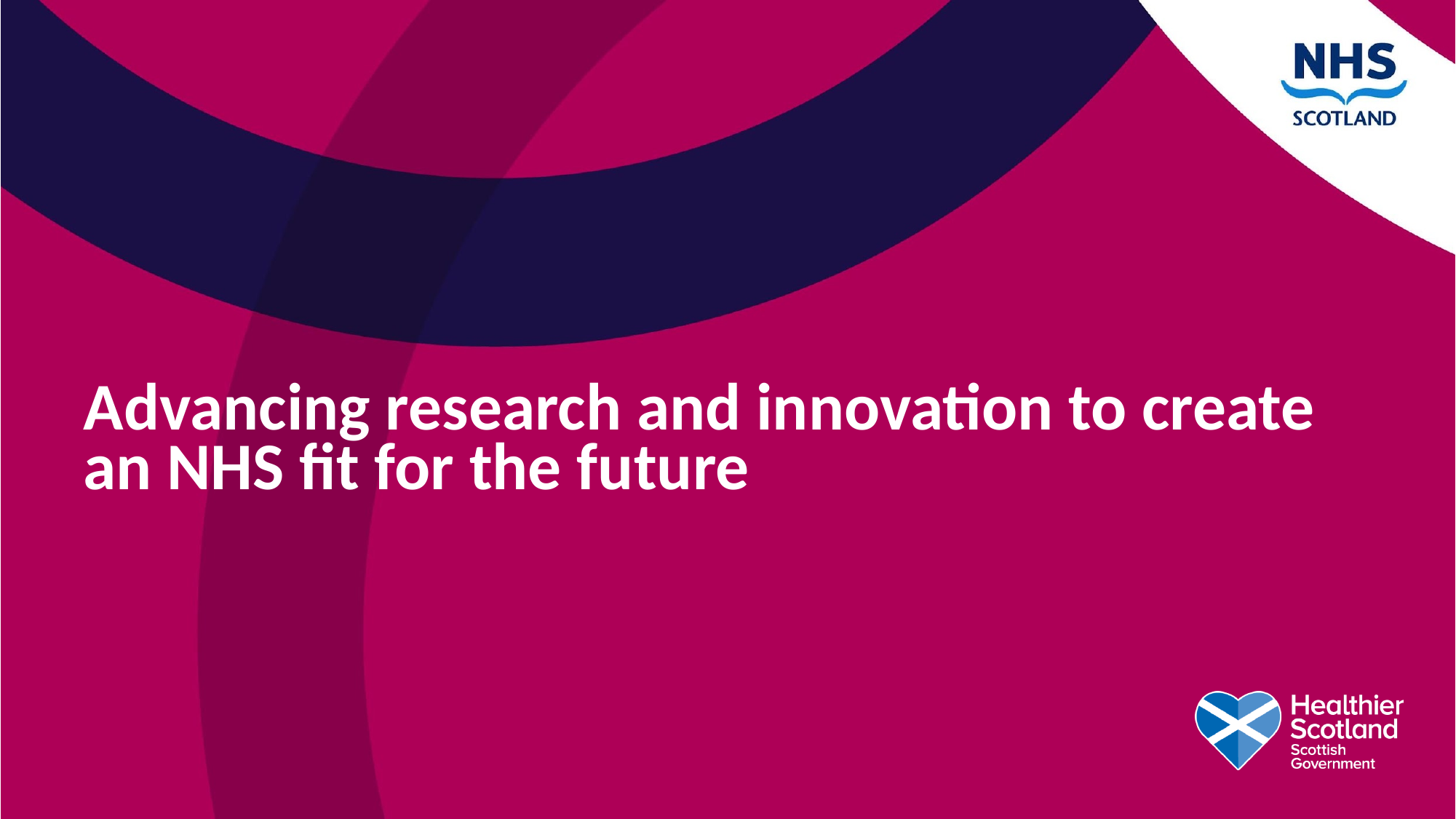

# Advancing research and innovation to create an NHS fit for the future